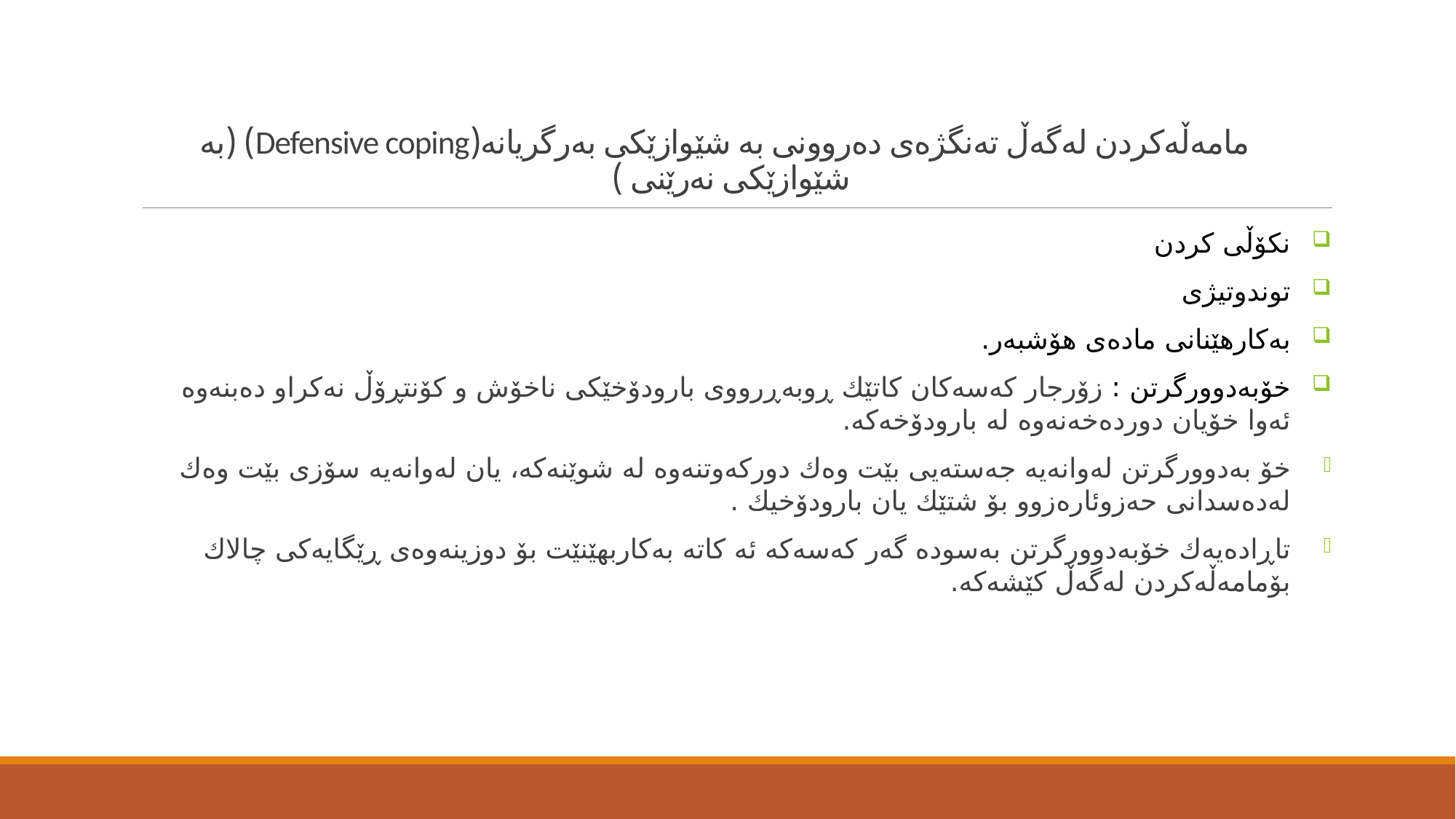

# مامه‌ڵه‌كردن له‌گه‌ڵ ته‌نگژه‌ی ده‌روونی به‌ شێوازێكی به‌رگریانه‌(Defensive coping) (به‌ شێوازێكی نه‌رێنی )
نكۆڵی كردن
توندوتیژی
به‌كارهێنانی ماده‌ی هۆشبه‌ر.
خۆبه‌دوورگرتن : زۆرجار كه‌سه‌كان كاتێك ڕوبه‌ڕرووی بارودۆخێكی ناخۆش و كۆنتڕۆڵ نه‌كراو ده‌بنه‌وه‌ ئه‌وا خۆیان دورده‌خه‌نه‌وه‌ له‌ بارودۆخه‌كه‌.
خۆ به‌دوورگرتن له‌وانه‌یه‌ جه‌سته‌یی بێت وه‌ك دوركه‌وتنه‌وه‌ له‌ شوێنه‌كه‌، یان‌ له‌وانه‌یه‌ سۆزی بێت وه‌ك له‌ده‌سدانی حه‌زوئاره‌زوو بۆ شتێك یان بارودۆخیك .
تاڕاده‌یه‌ك خۆبه‌دوورگرتن به‌سوده‌ گه‌ر كه‌سه‌كه‌ ئه‌ كاته‌ به‌كاربهێنێت بۆ دوزینه‌وه‌ی ڕێگایه‌كی چالاك بۆمامه‌ڵه‌كردن له‌گه‌ڵ كێشه‌كه‌.